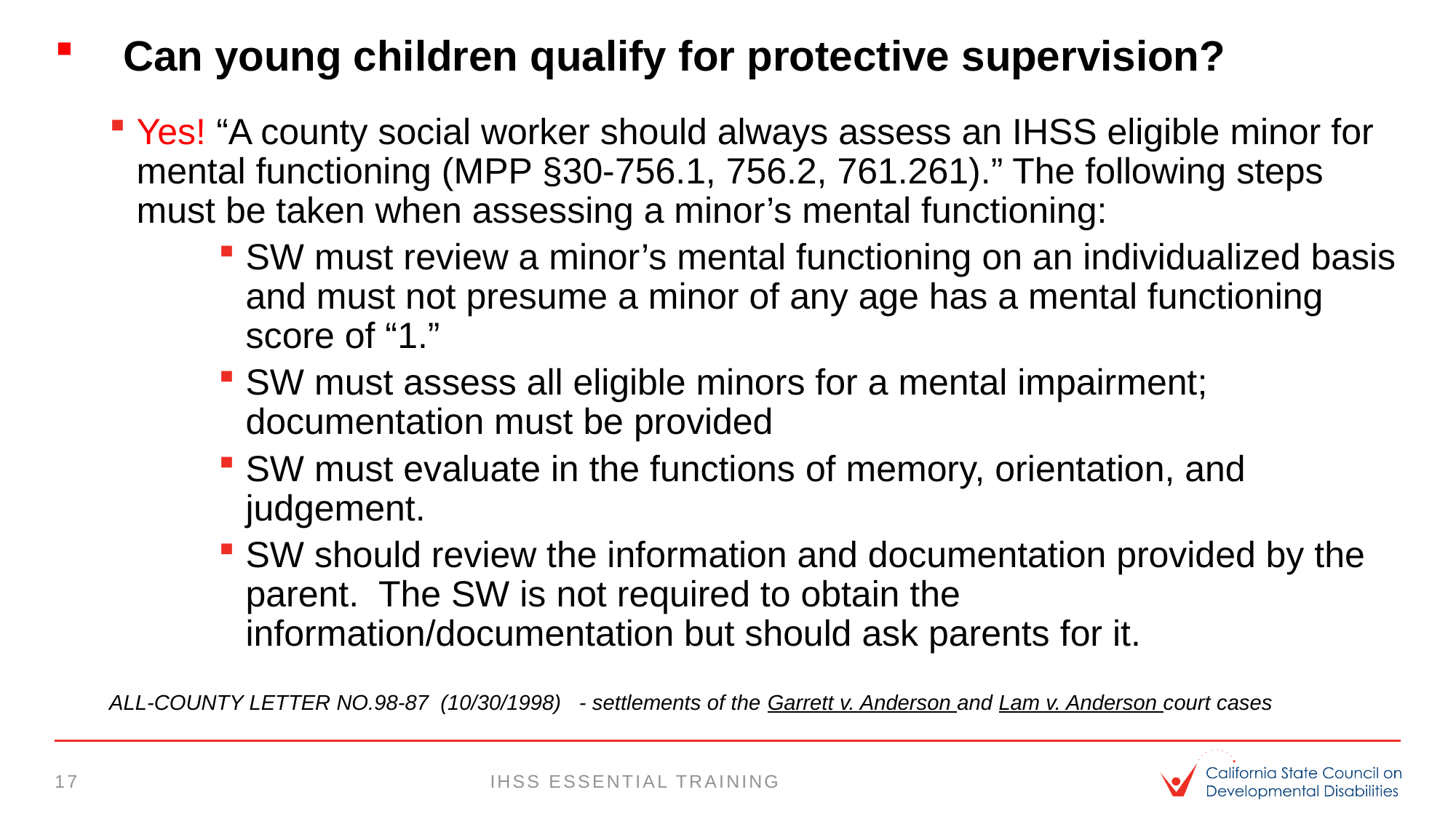

# Can young children qualify for protective supervision?
Yes! “A county social worker should always assess an IHSS eligible minor for mental functioning (MPP §30-756.1, 756.2, 761.261).” The following steps must be taken when assessing a minor’s mental functioning:
SW must review a minor’s mental functioning on an individualized basis and must not presume a minor of any age has a mental functioning score of “1.”
SW must assess all eligible minors for a mental impairment; documentation must be provided
SW must evaluate in the functions of memory, orientation, and judgement.
SW should review the information and documentation provided by the parent.  The SW is not required to obtain the information/documentation but should ask parents for it.

ALL-COUNTY LETTER NO.98-87  (10/30/1998)   - settlements of the Garrett v. Anderson and Lam v. Anderson court cases

17
IHSS essential training